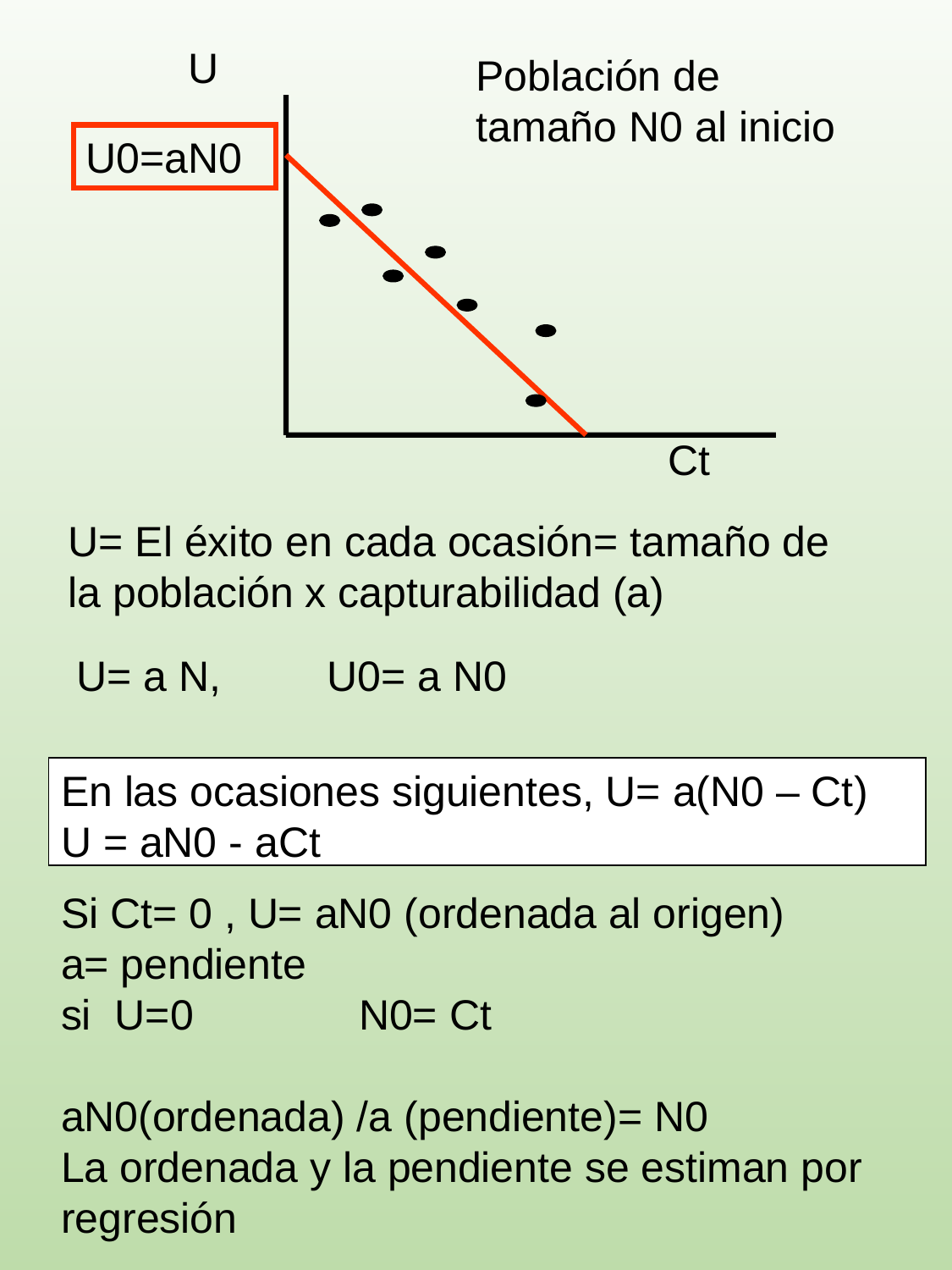

U
Población de tamaño N0 al inicio

U0=aN0

Ct

U= El éxito en cada ocasión= tamaño de la población x capturabilidad (a)
U= a N,         U0= a N0
En las ocasiones siguientes, U= a(N0 – Ct)
U = aN0 - aCt
Si Ct= 0 , U= aN0 (ordenada al origen)
a= pendiente
si  U=0              N0= Ct

aN0(ordenada) /a (pendiente)= N0
La ordenada y la pendiente se estiman por regresión